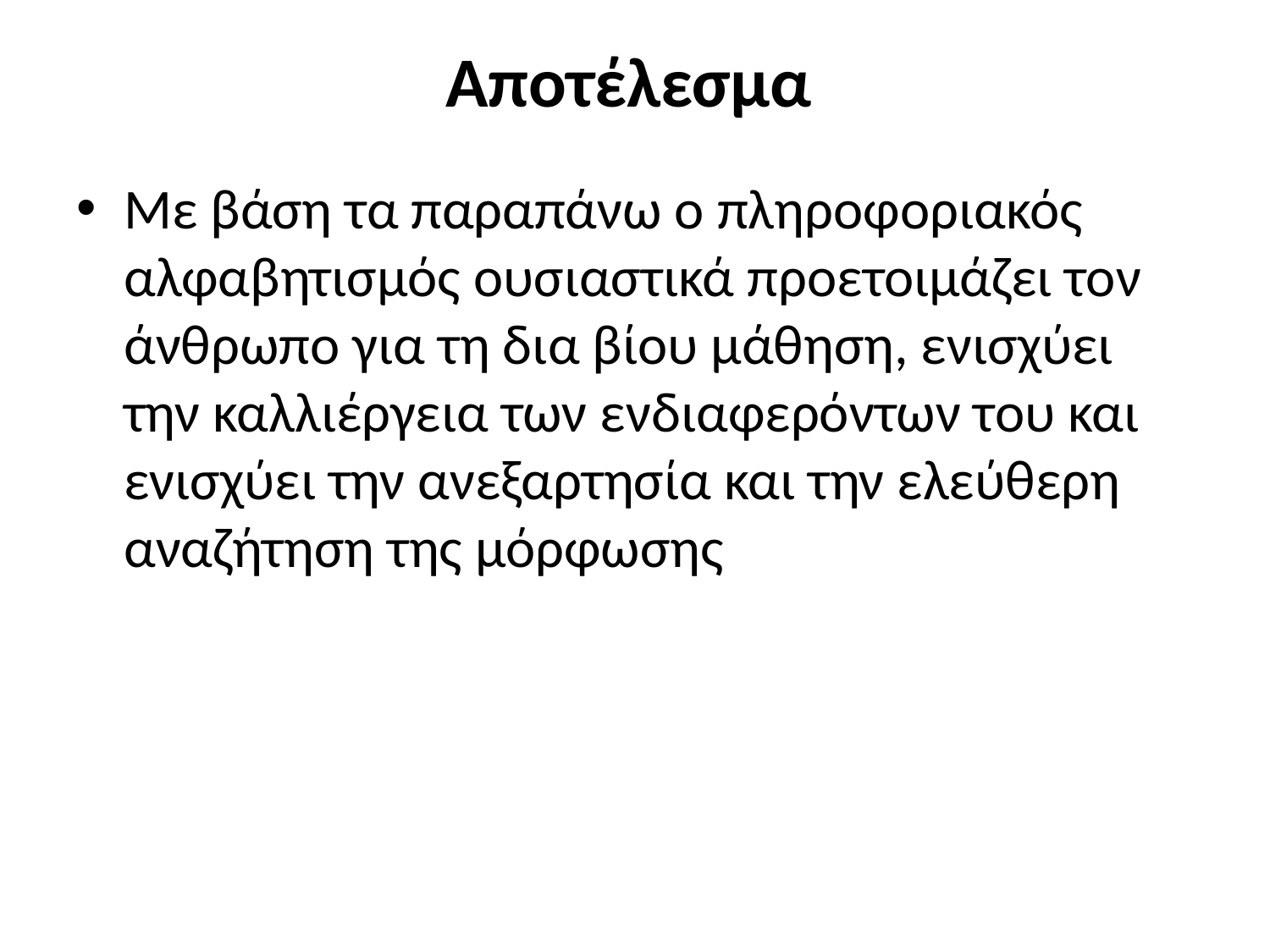

# Αποτέλεσμα
Με βάση τα παραπάνω ο πληροφοριακός αλφαβητισμός ουσιαστικά προετοιμάζει τον άνθρωπο για τη δια βίου μάθηση, ενισχύει την καλλιέργεια των ενδιαφερόντων του και ενισχύει την ανεξαρτησία και την ελεύθερη αναζήτηση της μόρφωσης